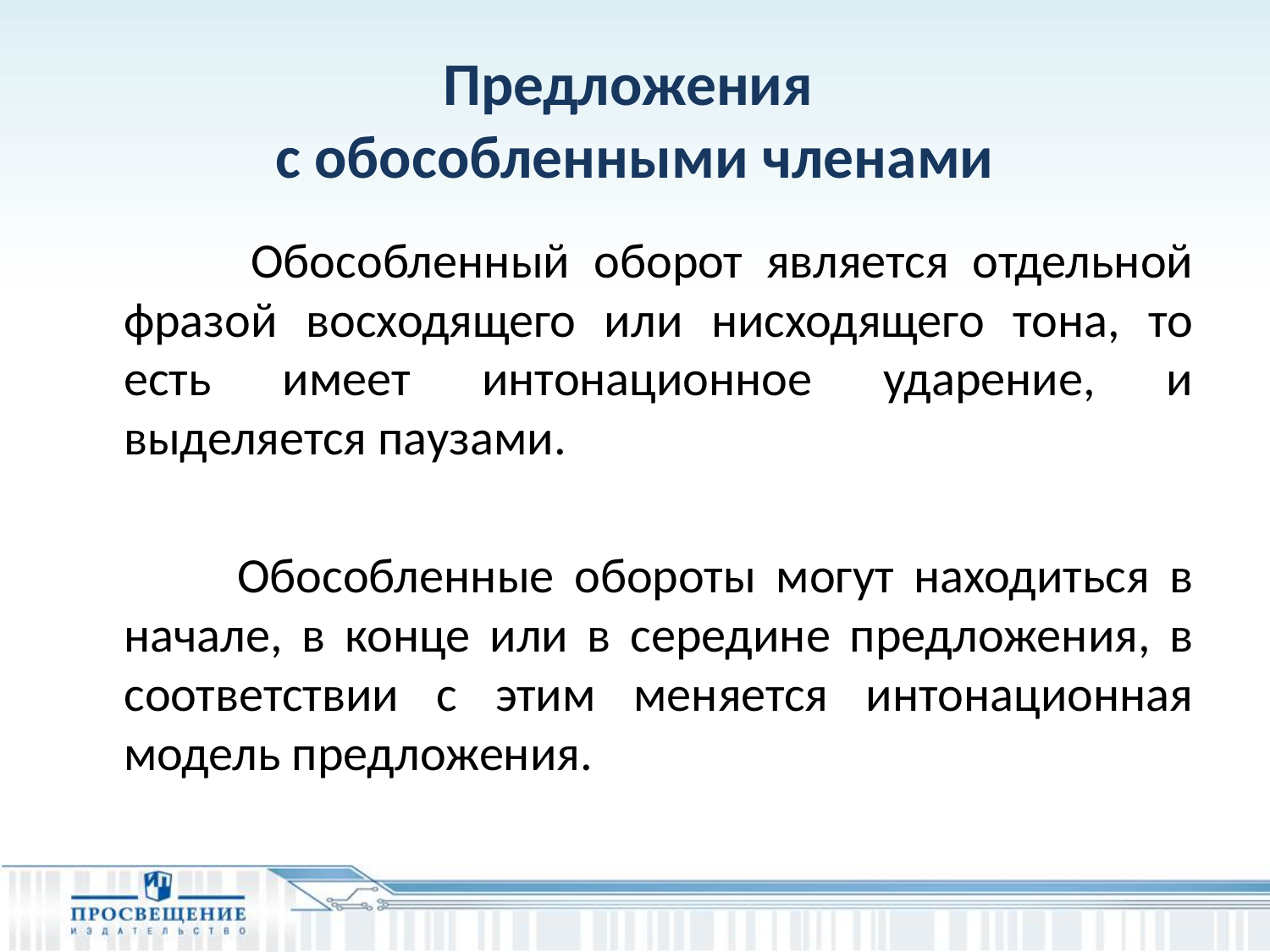

# Предложения с обособленными членами
       Обособленный оборот является отдельной фразой восходящего или нисходящего тона, то есть имеет интонационное ударение, и выделяется паузами.

        Обособленные обороты могут находиться в начале, в конце или в середине предложения, в соответствии с этим меняется интонационная модель предложения.